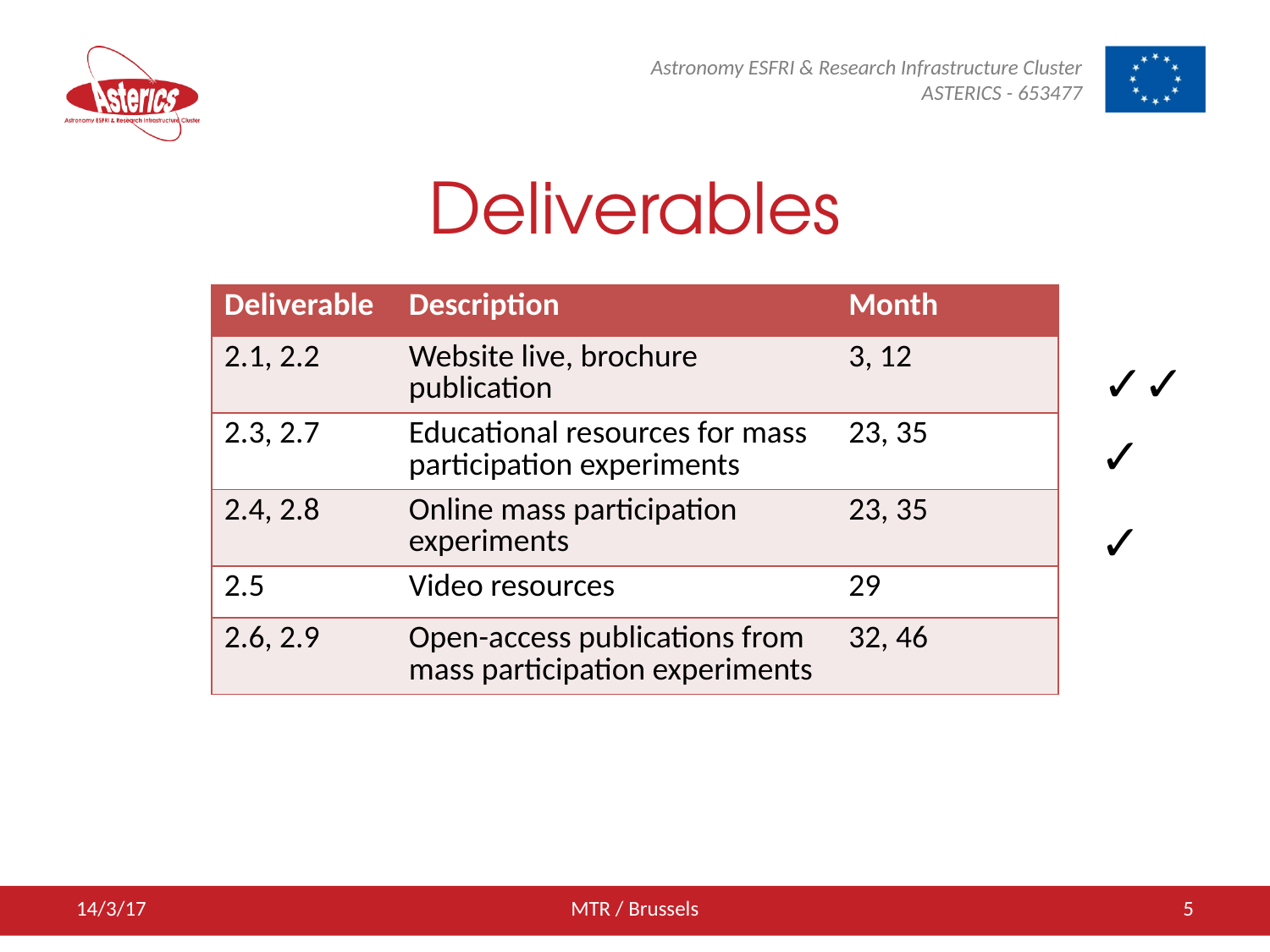

# Deliverables
| Deliverable | Description | Month |
| --- | --- | --- |
| 2.1, 2.2 | Website live, brochure publication | 3, 12 |
| 2.3, 2.7 | Educational resources for mass participation experiments | 23, 35 |
| 2.4, 2.8 | Online mass participation experiments | 23, 35 |
| 2.5 | Video resources | 29 |
| 2.6, 2.9 | Open-access publications from mass participation experiments | 32, 46 |
✓✓
✓
✓
14/3/17
MTR / Brussels
5